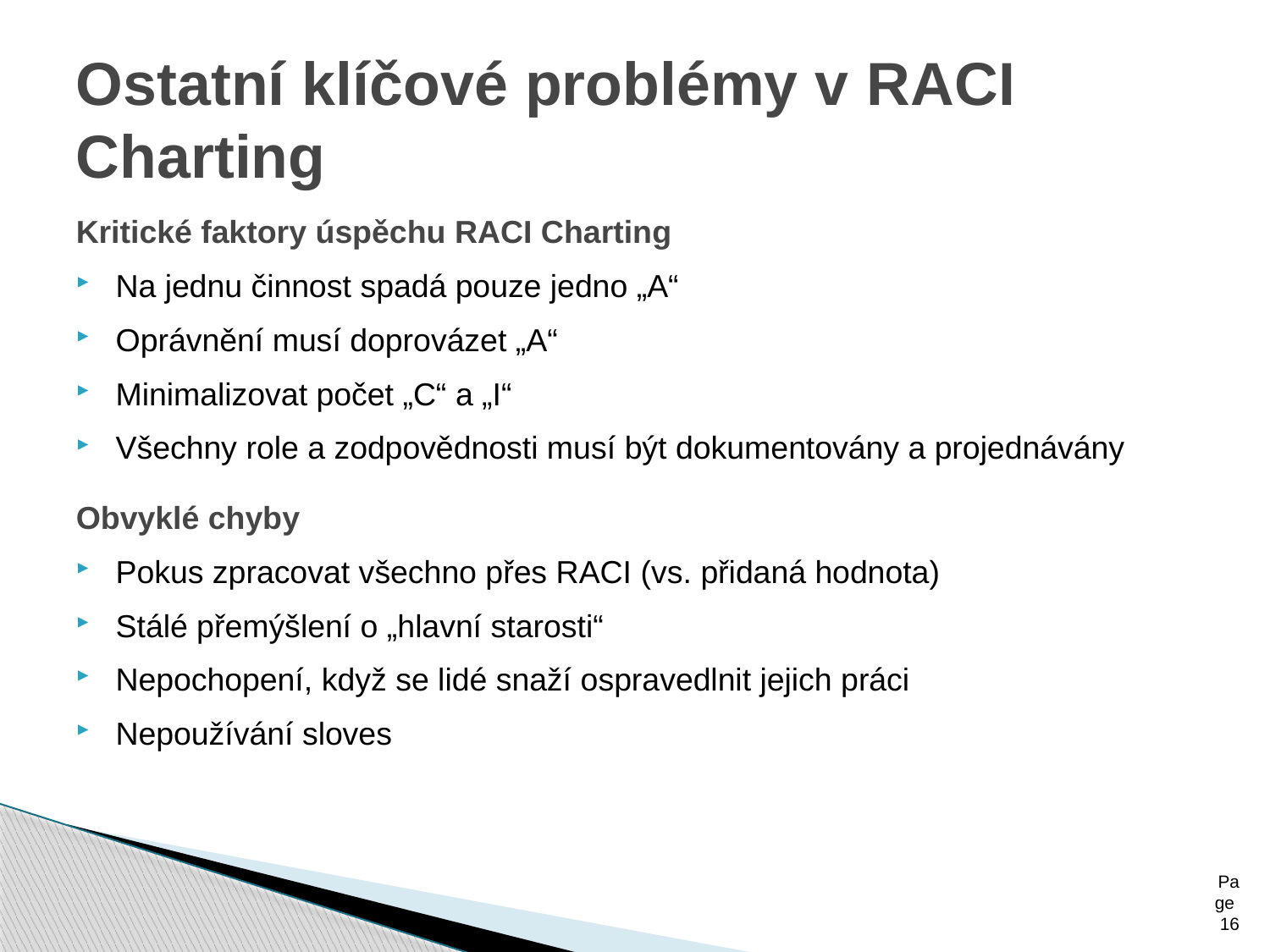

# Ostatní klíčové problémy v RACI Charting
Kritické faktory úspěchu RACI Charting
Na jednu činnost spadá pouze jedno „A“
Oprávnění musí doprovázet „A“
Minimalizovat počet „C“ a „I“
Všechny role a zodpovědnosti musí být dokumentovány a projednávány
Obvyklé chyby
Pokus zpracovat všechno přes RACI (vs. přidaná hodnota)
Stálé přemýšlení o „hlavní starosti“
Nepochopení, když se lidé snaží ospravedlnit jejich práci
Nepoužívání sloves
Page 16